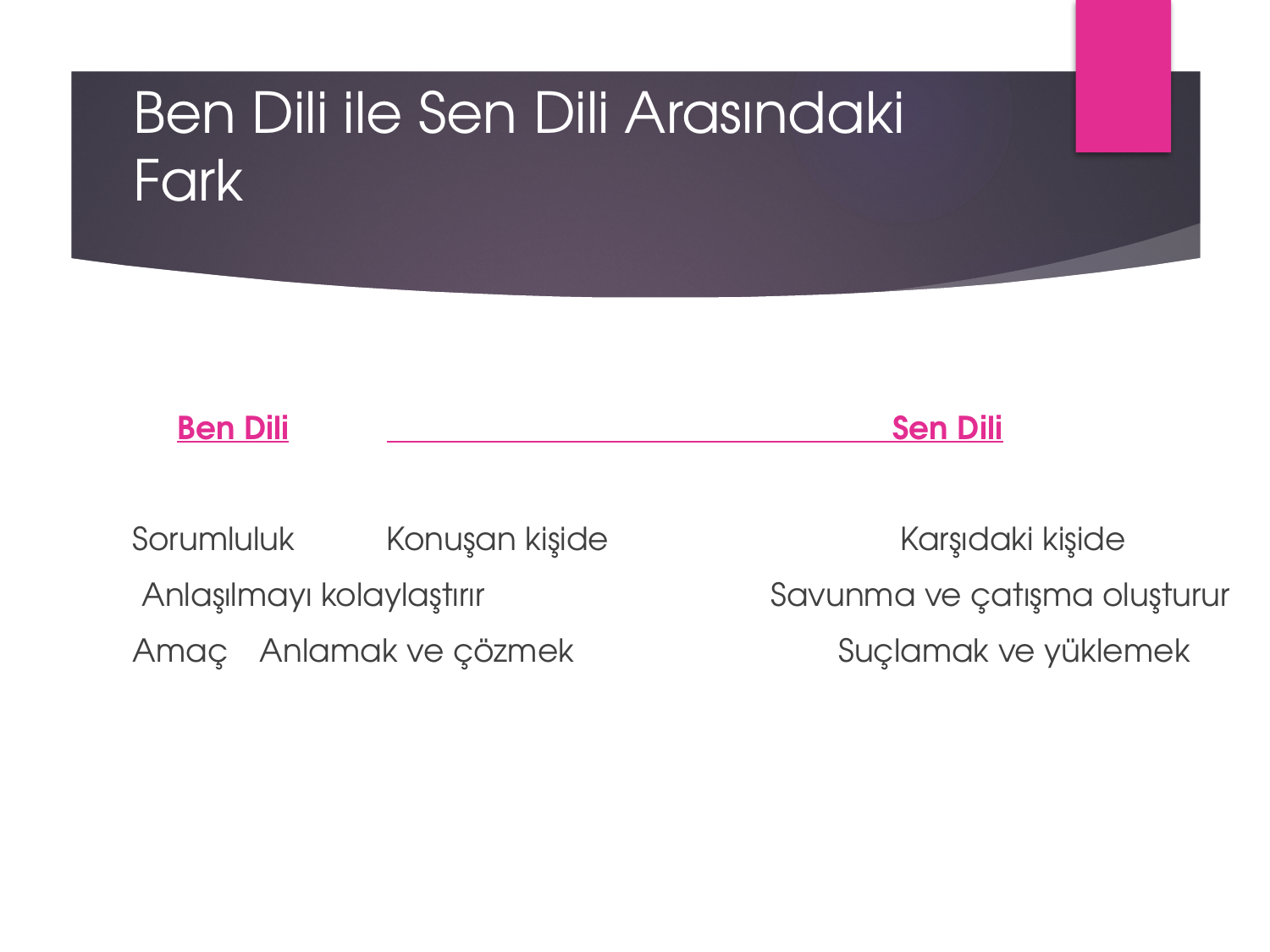

# Ben Dili ile Sen Dili Arasındaki Fark

     Ben Dili	                                                         Sen Dili

Sorumluluk	Konuşan kişide     	               Karşıdaki kişide
 Anlaşılmayı kolaylaştırır	                             Savunma ve çatışma oluşturur
Amaç	Anlamak ve çözmek         	        Suçlamak ve yüklemek